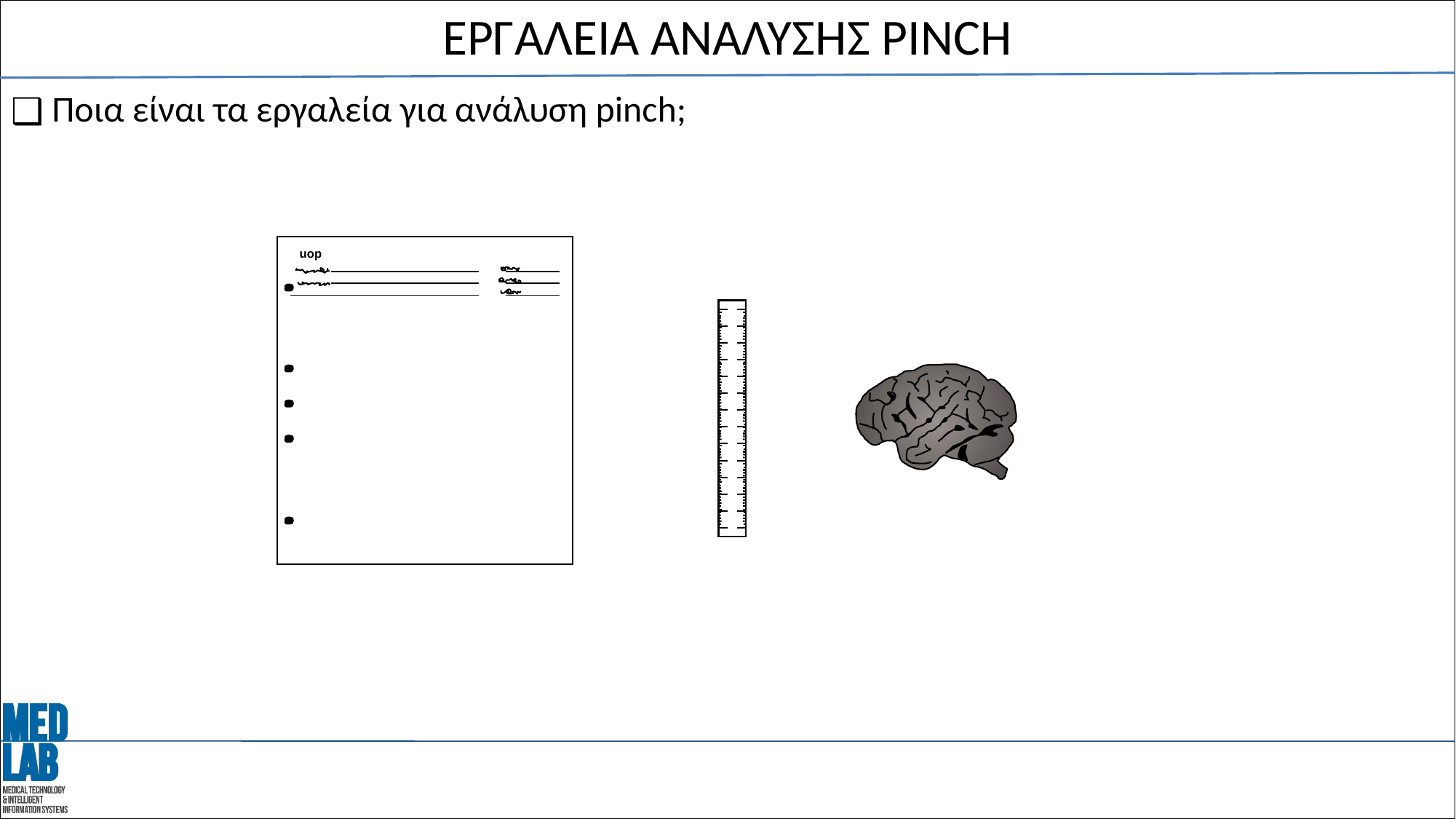

# ΕΡΓΑΛΕΙΑ ΑΝΑΛΥΣΗΣ PINCH
Ποια είναι τα εργαλεία για ανάλυση pinch;
uop